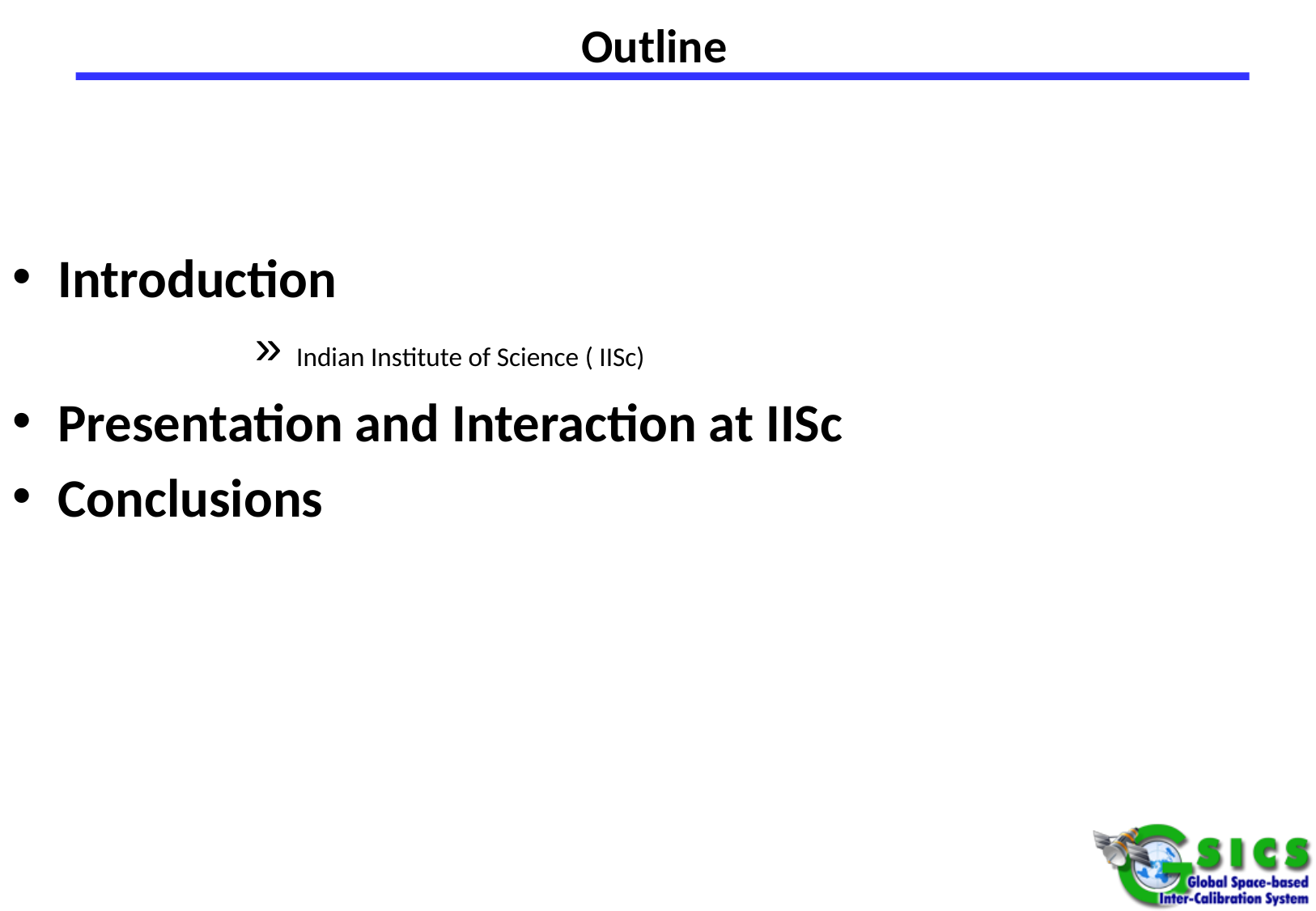

# Outline
Introduction
 Indian Institute of Science ( IISc)
Presentation and Interaction at IISc
Conclusions

04/08//2013
2